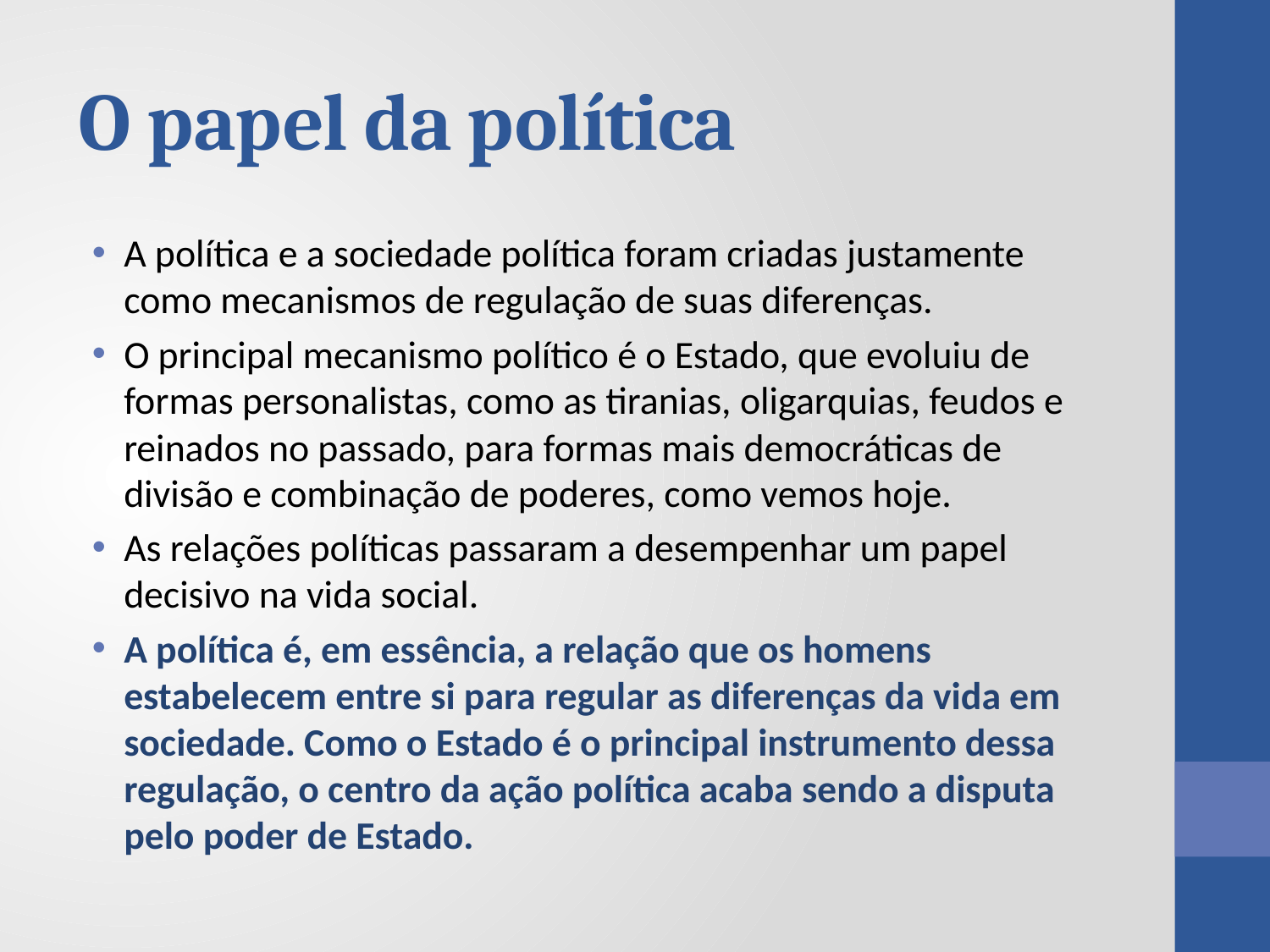

# O papel da política
A política e a sociedade política foram criadas justamente como mecanismos de regulação de suas diferenças.
O principal mecanismo político é o Estado, que evoluiu de formas personalistas, como as tiranias, oligarquias, feudos e reinados no passado, para formas mais democráticas de divisão e combinação de poderes, como vemos hoje.
As relações políticas passaram a desempenhar um papel decisivo na vida social.
A política é, em essência, a relação que os homens estabelecem entre si para regular as diferenças da vida em sociedade. Como o Estado é o principal instrumento dessa regulação, o centro da ação política acaba sendo a disputa pelo poder de Estado.